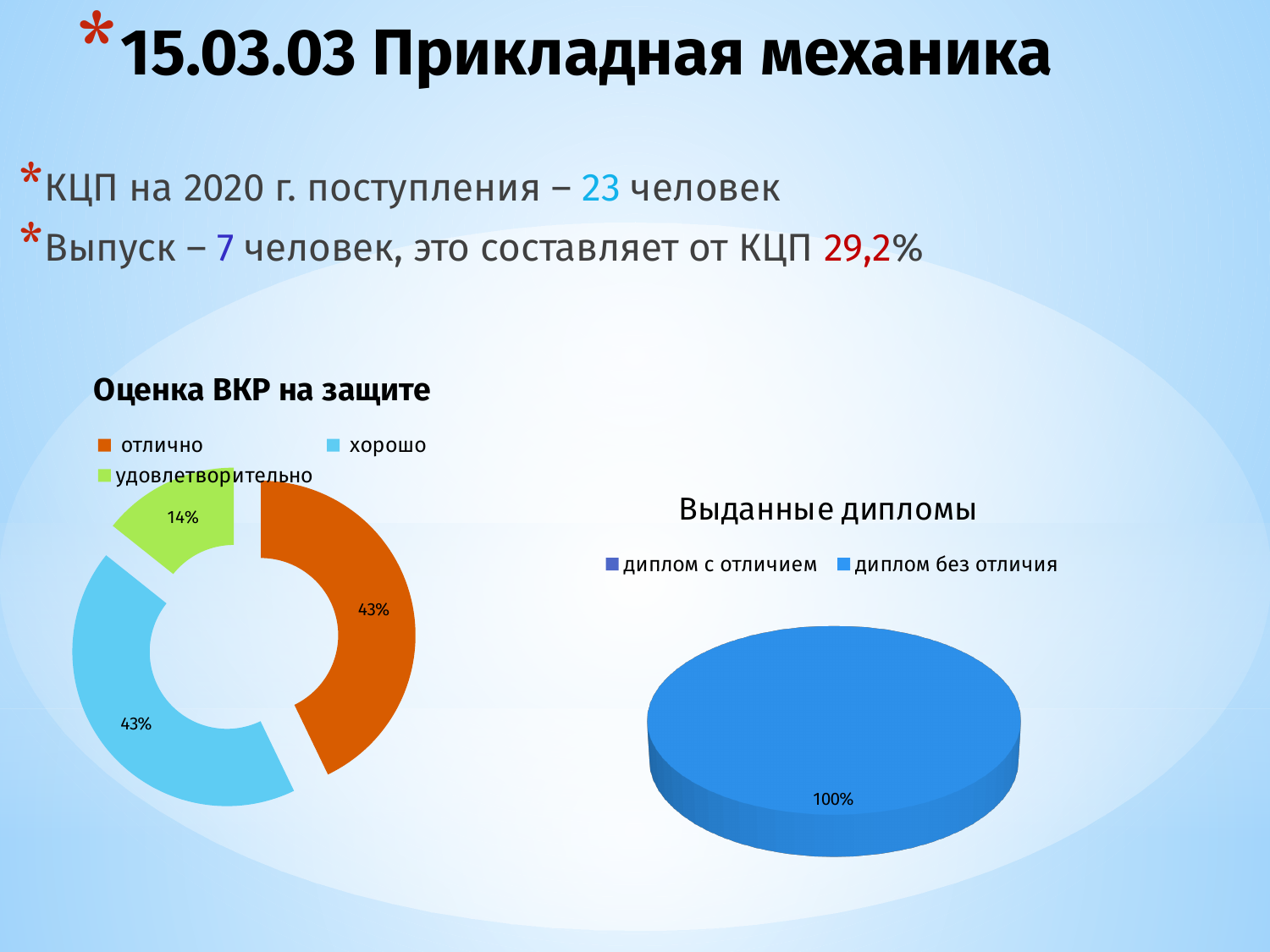

# 15.03.03 Прикладная механика
КЦП на 2020 г. поступления – 23 человек
Выпуск – 7 человек, это составляет от КЦП 29,2%

### Chart: Оценка ВКР на защите

| Category |  |
|---|---|
|  отлично | 0.42857142857142855 |
|  хорошо | 0.42857142857142855 |
| удовлетворительно | 0.14285714285714285 |

[unsupported chart]

### Chart

| Category |
|---|